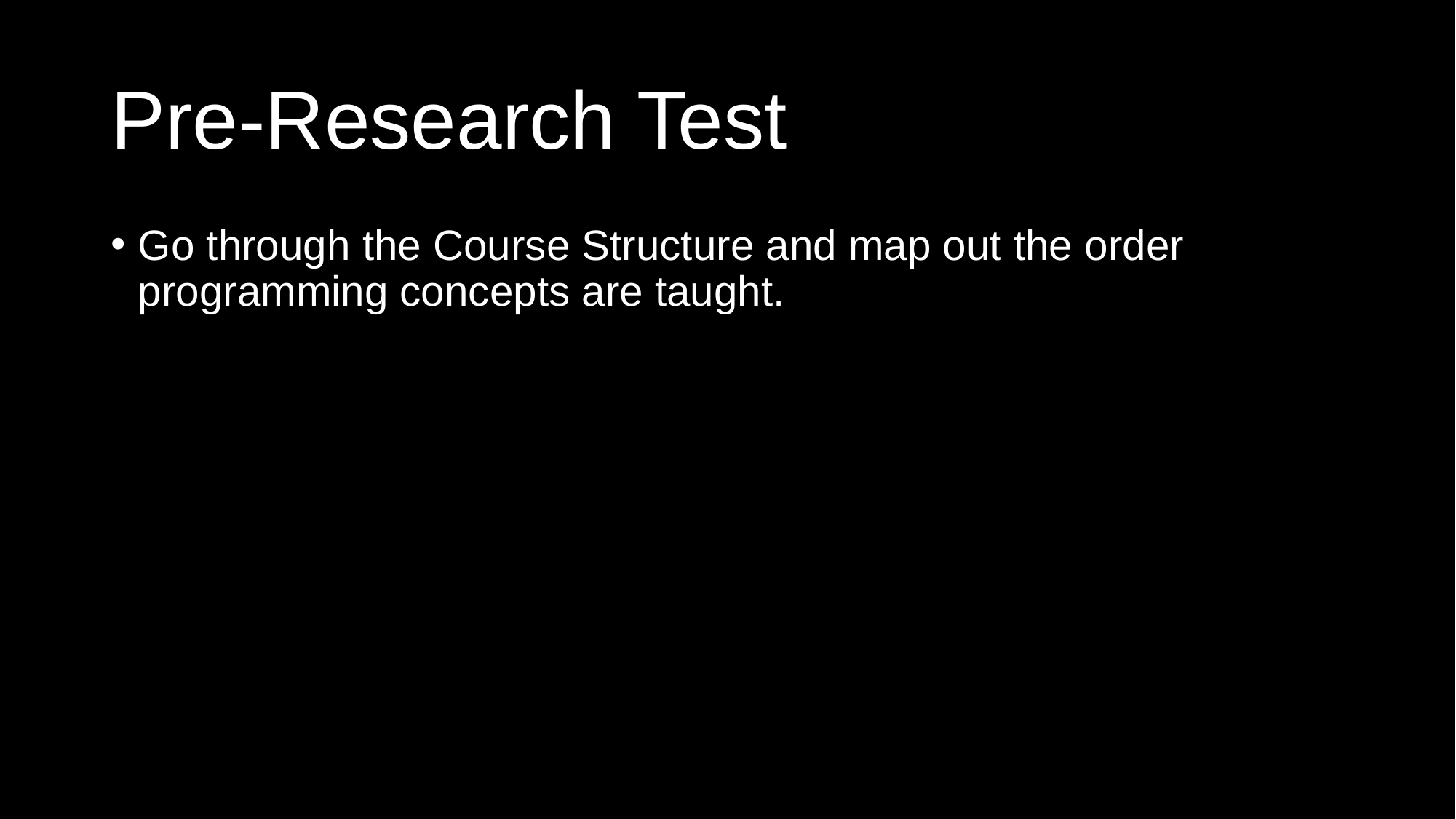

# Pre-Research Test
Go through the Course Structure and map out the order programming concepts are taught.